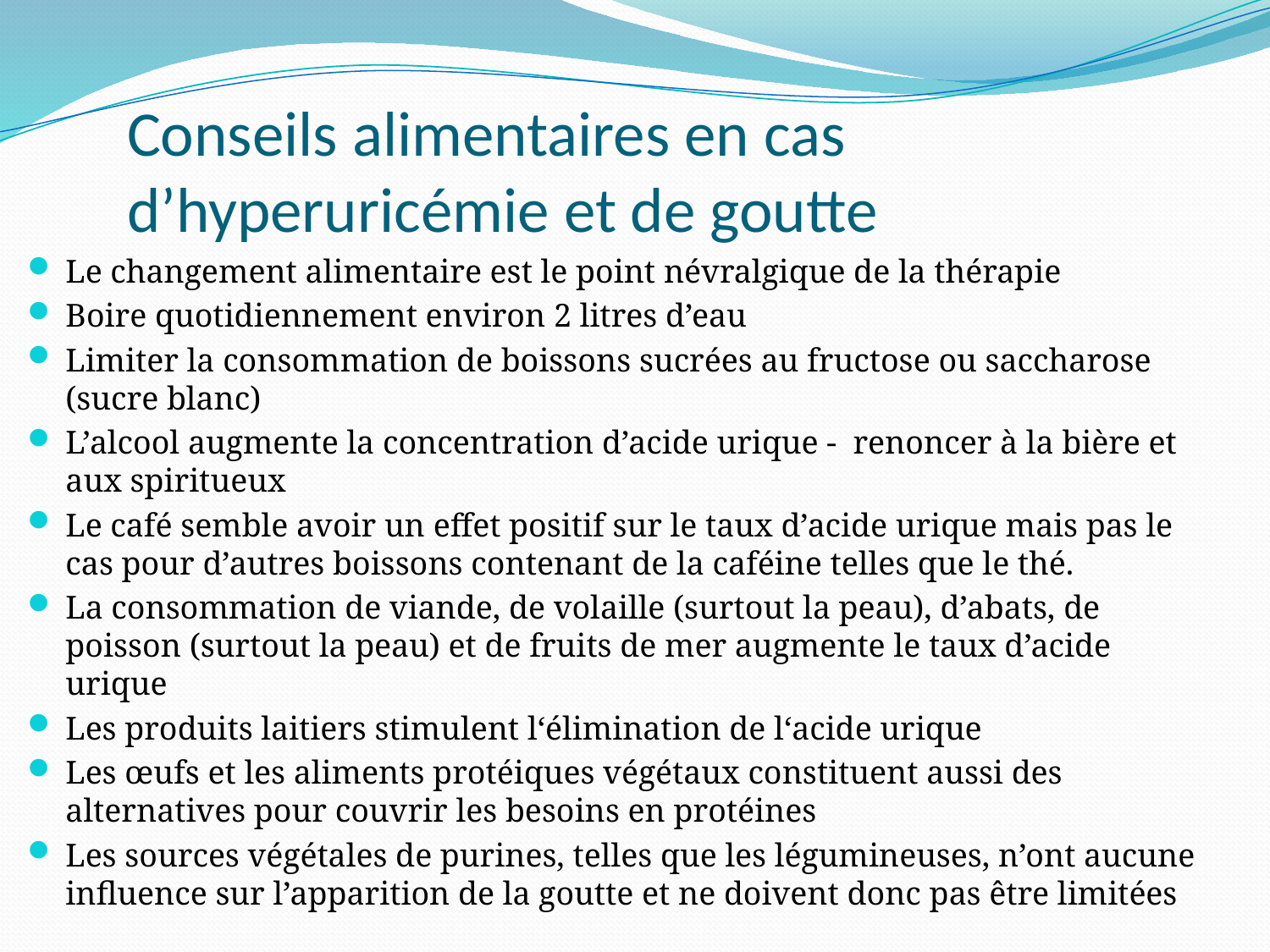

# Conseils alimentaires en cas d’hyperuricémie et de goutte
Le changement alimentaire est le point névralgique de la thérapie
Boire quotidiennement environ 2 litres d’eau
Limiter la consommation de boissons sucrées au fructose ou saccharose (sucre blanc)
L’alcool augmente la concentration d’acide urique -  renoncer à la bière et aux spiritueux
Le café semble avoir un effet positif sur le taux d’acide urique mais pas le cas pour d’autres boissons contenant de la caféine telles que le thé.
La consommation de viande, de volaille (surtout la peau), d’abats, de poisson (surtout la peau) et de fruits de mer augmente le taux d’acide urique
Les produits laitiers stimulent l‘élimination de l‘acide urique
Les œufs et les aliments protéiques végétaux constituent aussi des alternatives pour couvrir les besoins en protéines
Les sources végétales de purines, telles que les légumineuses, n’ont aucune influence sur l’apparition de la goutte et ne doivent donc pas être limitées